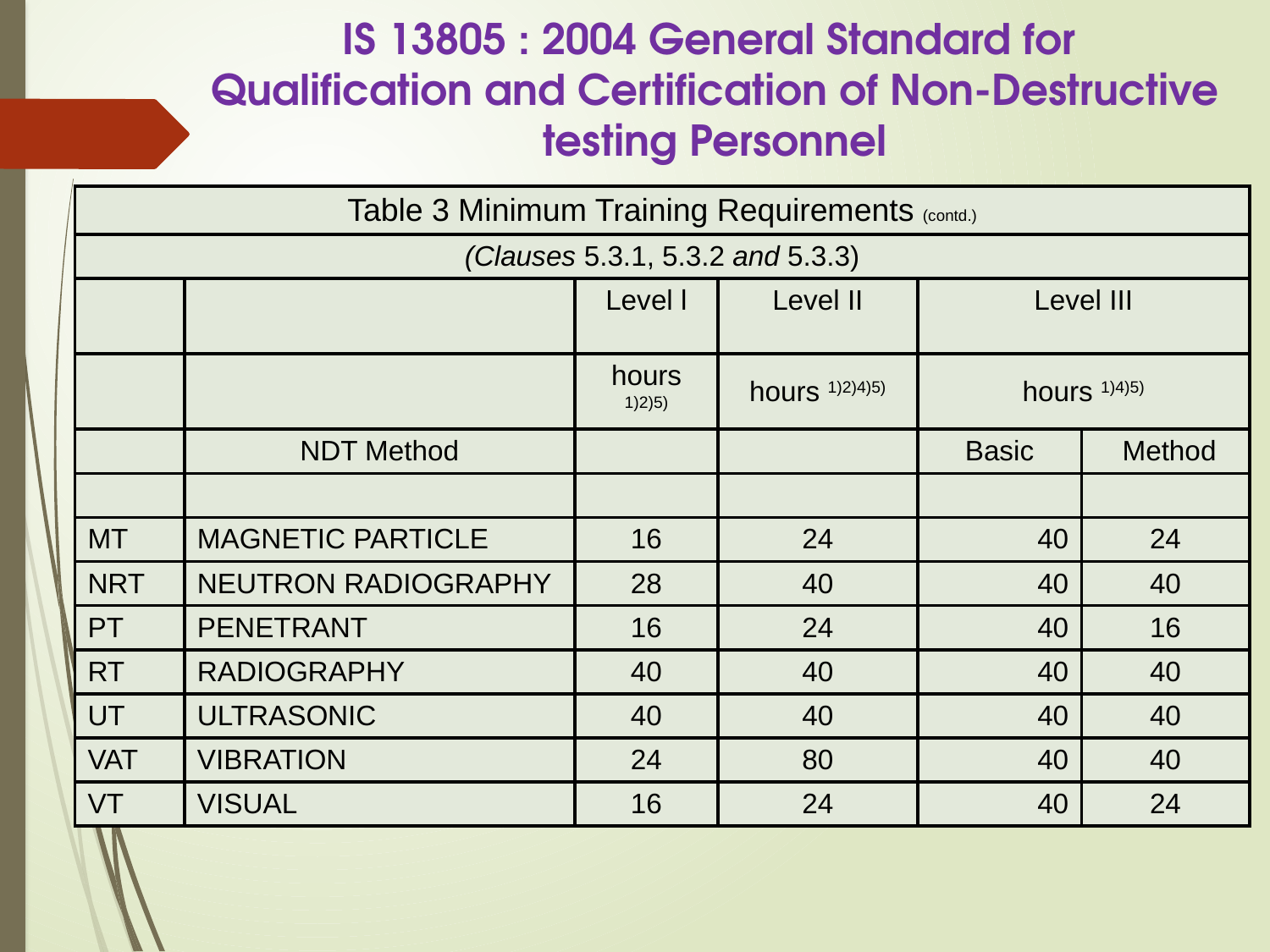

# IS 13805 : 2004 General Standard for Qualification and Certification of Non-Destructive testing Personnel
| Table 3 Minimum Training Requirements (contd.) |  |  |  |  |  |
| --- | --- | --- | --- | --- | --- |
| (Clauses 5.3.1, 5.3.2 and 5.3.3) |  |  |  |  |  |
|  |  | Level l | Level II | Level III |  |
|  |  | hours 1)2)5) | hours 1)2)4)5) | hours 1)4)5) |  |
|  | NDT Method |  |  | Basic | Method |
|  |  |  |  |  |  |
| MT | MAGNETIC PARTICLE | 16 | 24 | 40 | 24 |
| NRT | NEUTRON RADIOGRAPHY | 28 | 40 | 40 | 40 |
| PT | PENETRANT | 16 | 24 | 40 | 16 |
| RT | RADIOGRAPHY | 40 | 40 | 40 | 40 |
| UT | ULTRASONIC | 40 | 40 | 40 | 40 |
| VAT | VIBRATION | 24 | 80 | 40 | 40 |
| VT | VISUAL | 16 | 24 | 40 | 24 |